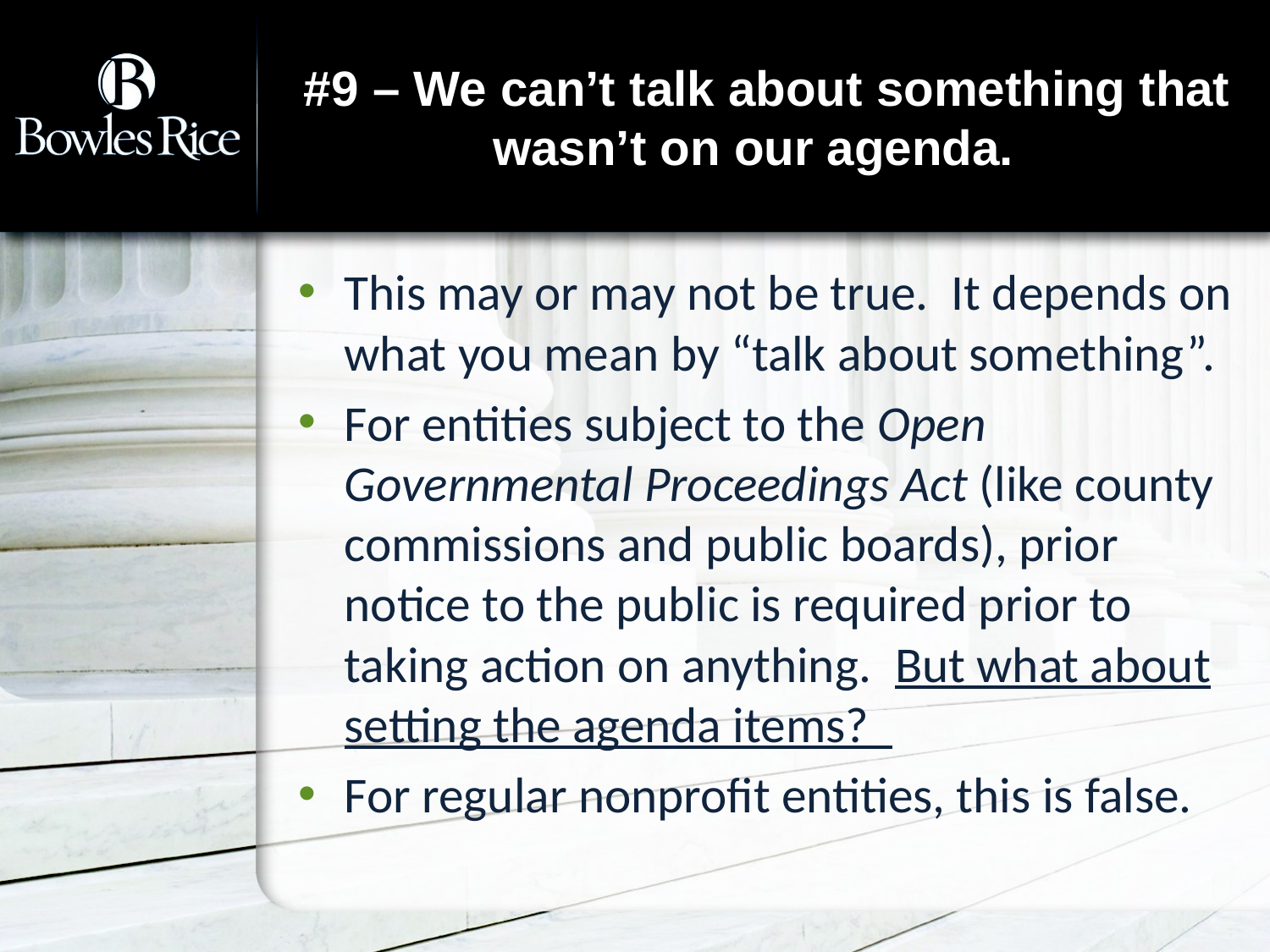

# #9 – We can’t talk about something that wasn’t on our agenda.
This may or may not be true.  It depends on what you mean by “talk about something”.
For entities subject to the Open Governmental Proceedings Act (like county commissions and public boards), prior notice to the public is required prior to taking action on anything.  But what about setting the agenda items?
For regular nonprofit entities, this is false.